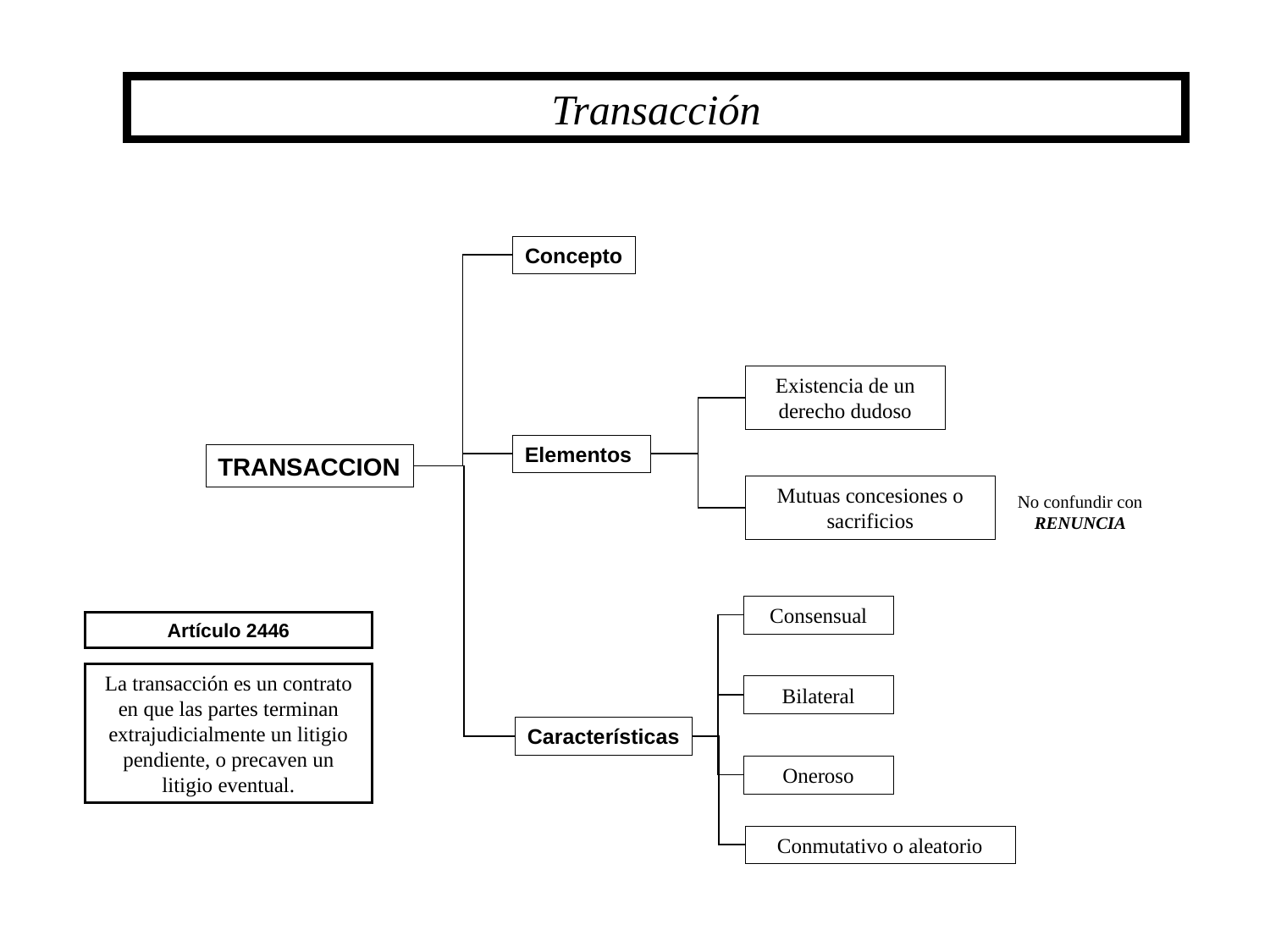

Transacción
Concepto
Existencia de un derecho dudoso
Elementos
TRANSACCION
Mutuas concesiones o sacrificios
No confundir con RENUNCIA
Consensual
Artículo 2446
La transacción es un contrato en que las partes terminan extrajudicialmente un litigio pendiente, o precaven un litigio eventual.
Bilateral
Características
Oneroso
Conmutativo o aleatorio
65